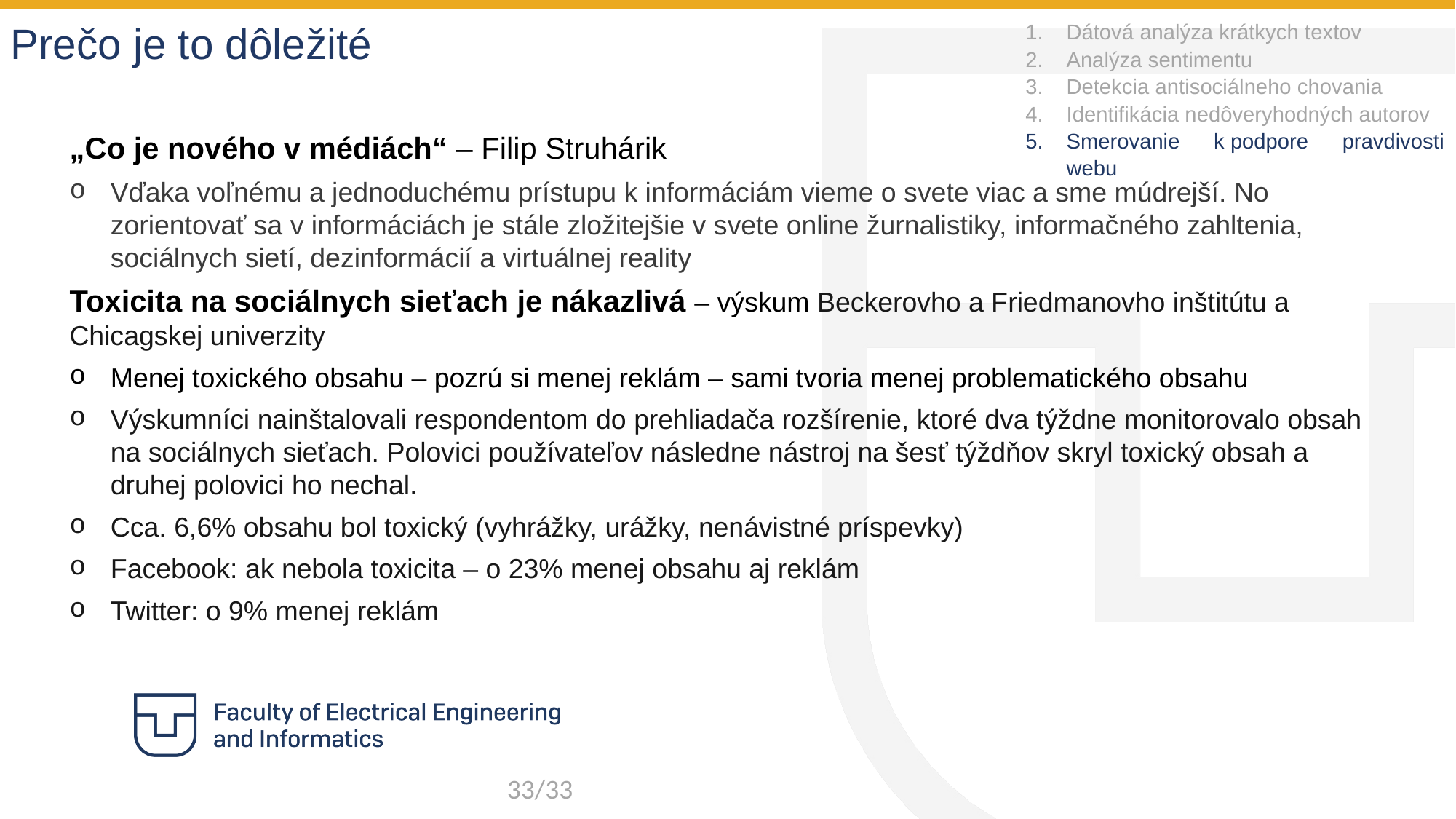

Prečo je to dôležité
Dátová analýza krátkych textov
Analýza sentimentu
Detekcia antisociálneho chovania
Identifikácia nedôveryhodných autorov
Smerovanie k podpore pravdivosti webu
„Co je nového v médiách“ – Filip Struhárik
Vďaka voľnému a jednoduchému prístupu k informáciám vieme o svete viac a sme múdrejší. No zorientovať sa v informáciách je stále zložitejšie v svete online žurnalistiky, informačného zahltenia, sociálnych sietí, dezinformácií a virtuálnej reality
Toxicita na sociálnych sieťach je nákazlivá – výskum Beckerovho a Friedmanovho inštitútu a Chicagskej univerzity
Menej toxického obsahu – pozrú si menej reklám – sami tvoria menej problematického obsahu
Výskumníci nainštalovali respondentom do prehliadača rozšírenie, ktoré dva týždne monitorovalo obsah na sociálnych sieťach. Polovici používateľov následne nástroj na šesť týždňov skryl toxický obsah a druhej polovici ho nechal.
Cca. 6,6% obsahu bol toxický (vyhrážky, urážky, nenávistné príspevky)
Facebook: ak nebola toxicita – o 23% menej obsahu aj reklám
Twitter: o 9% menej reklám
33/33